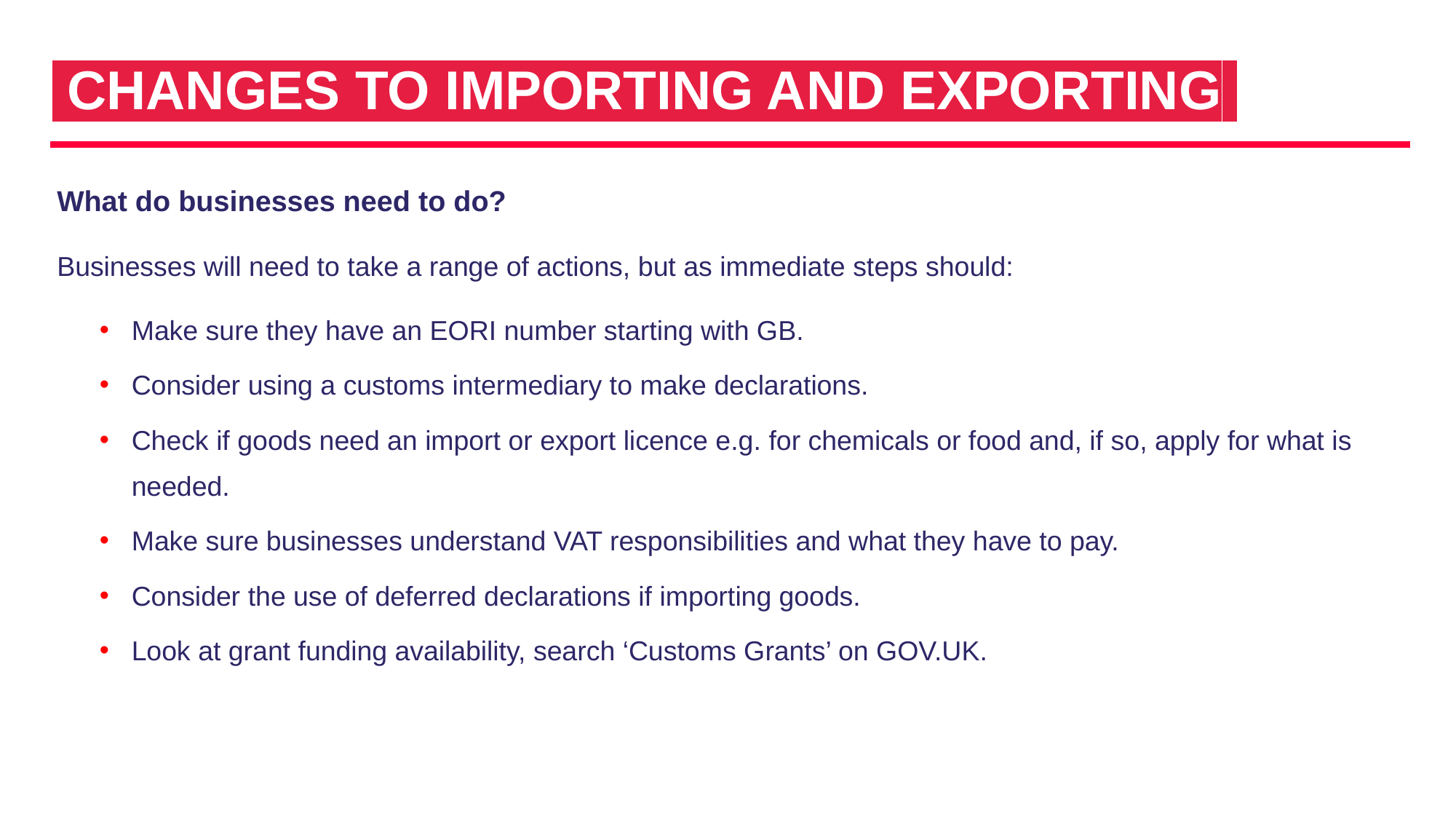

# iCHANGES TO IMPORTING AND EXPORTINGI
What do businesses need to do?
Businesses will need to take a range of actions, but as immediate steps should:
Make sure they have an EORI number starting with GB.
Consider using a customs intermediary to make declarations.
Check if goods need an import or export licence e.g. for chemicals or food and, if so, apply for what is needed.
Make sure businesses understand VAT responsibilities and what they have to pay.
Consider the use of deferred declarations if importing goods.
Look at grant funding availability, search ‘Customs Grants’ on GOV.UK.